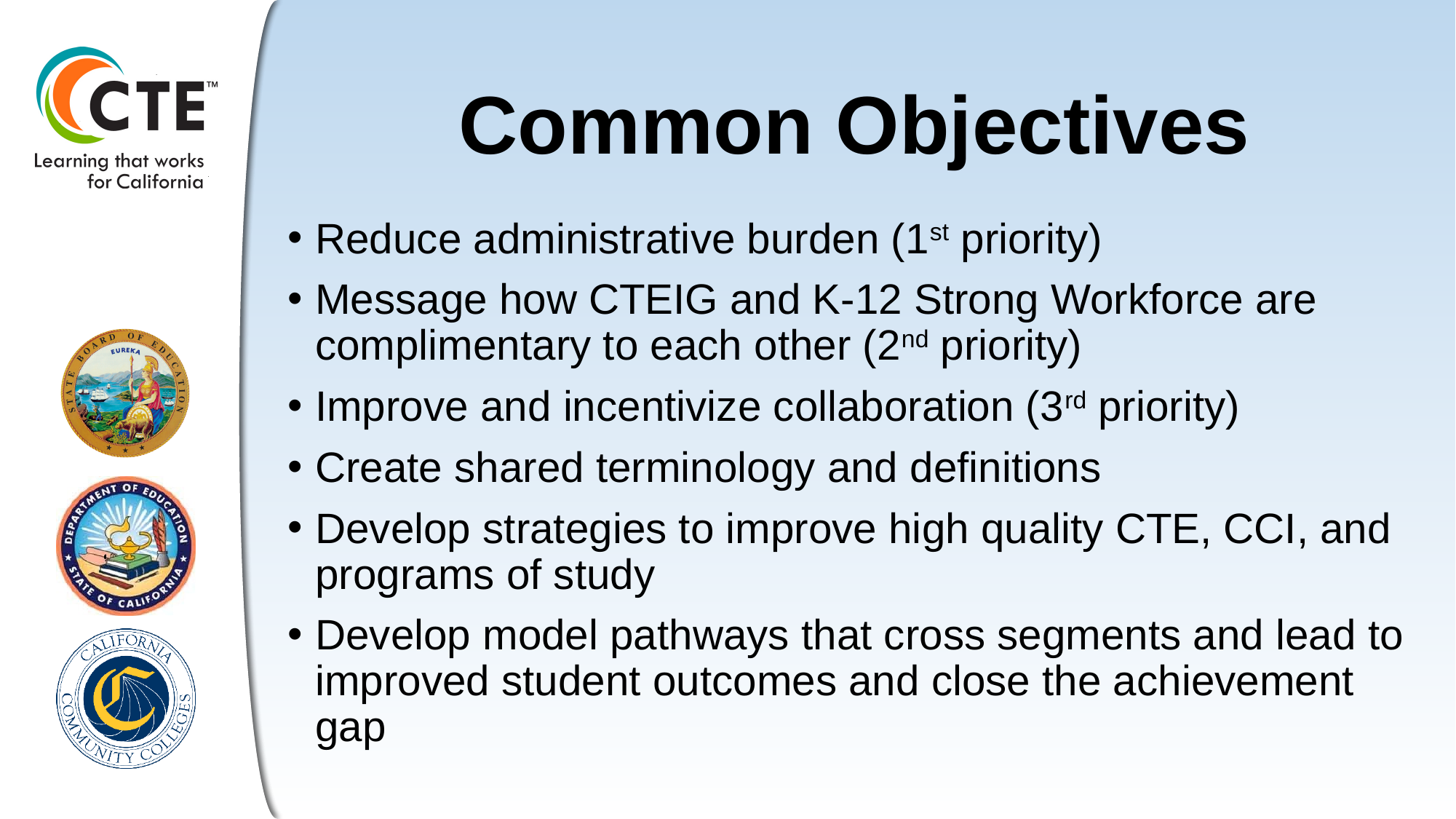

# Common Objectives
Reduce administrative burden (1st priority)
Message how CTEIG and K-12 Strong Workforce are complimentary to each other (2nd priority)
Improve and incentivize collaboration (3rd priority)
Create shared terminology and definitions
Develop strategies to improve high quality CTE, CCI, and programs of study
Develop model pathways that cross segments and lead to improved student outcomes and close the achievement gap